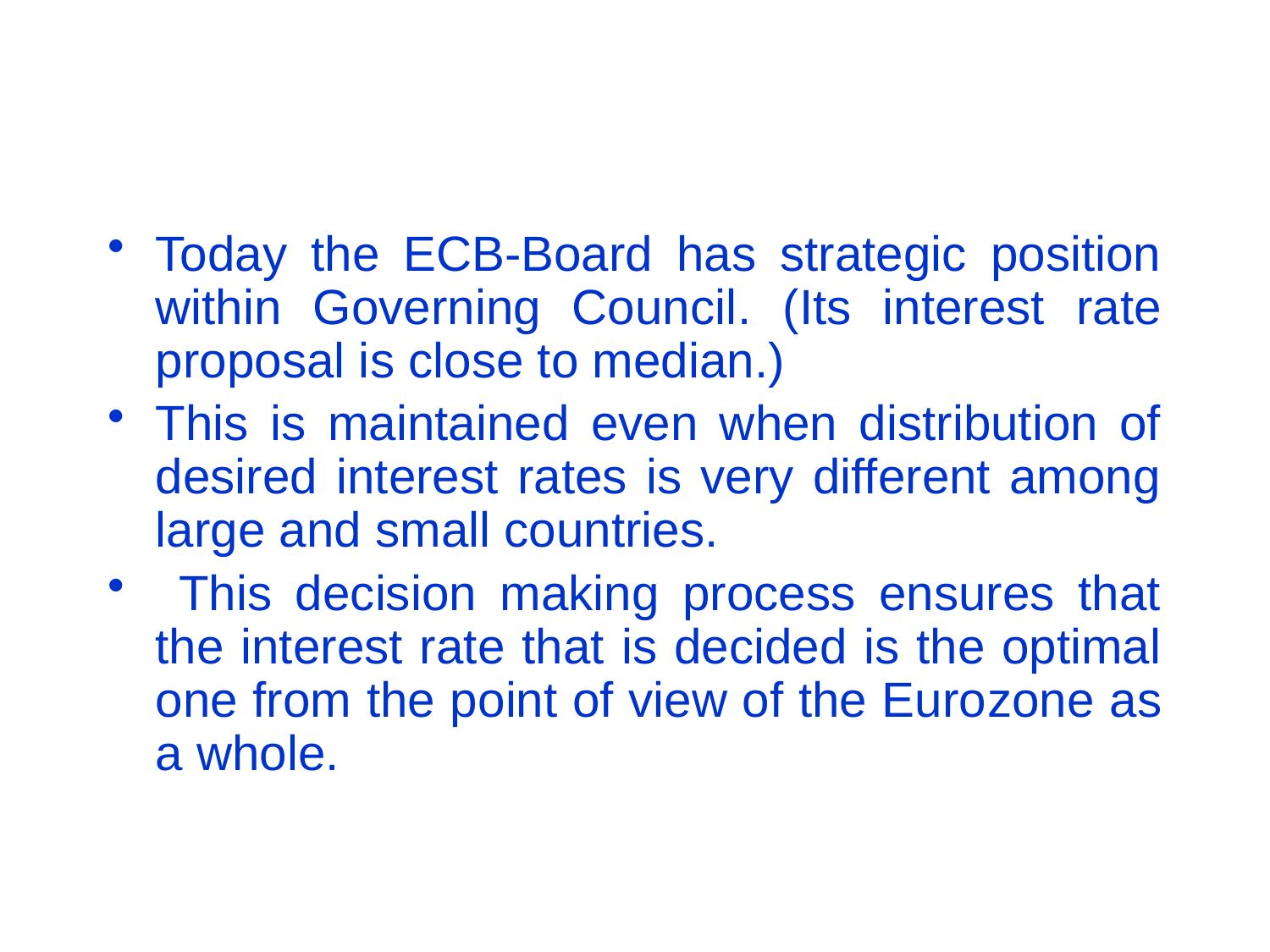

# Conclusion of previous analysis
Today the ECB-Board has strategic position within Governing Council. (Its interest rate proposal is close to median.)
This is maintained even when distribution of desired interest rates is very different among large and small countries.
 This decision making process ensures that the interest rate that is decided is the optimal one from the point of view of the Eurozone as a whole.